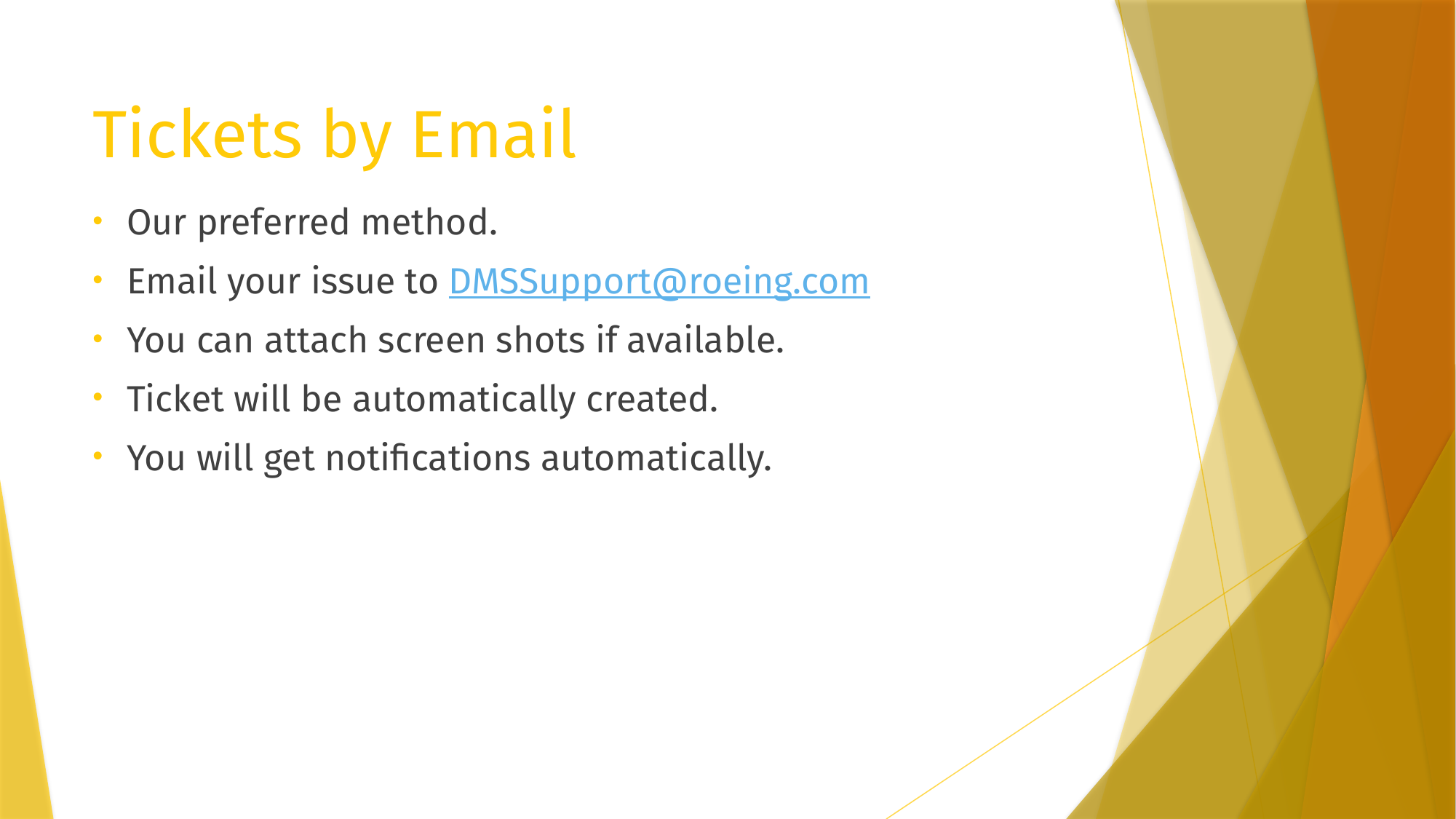

# Tickets by Email
Our preferred method.
Email your issue to DMSSupport@roeing.com
You can attach screen shots if available.
Ticket will be automatically created.
You will get notifications automatically.